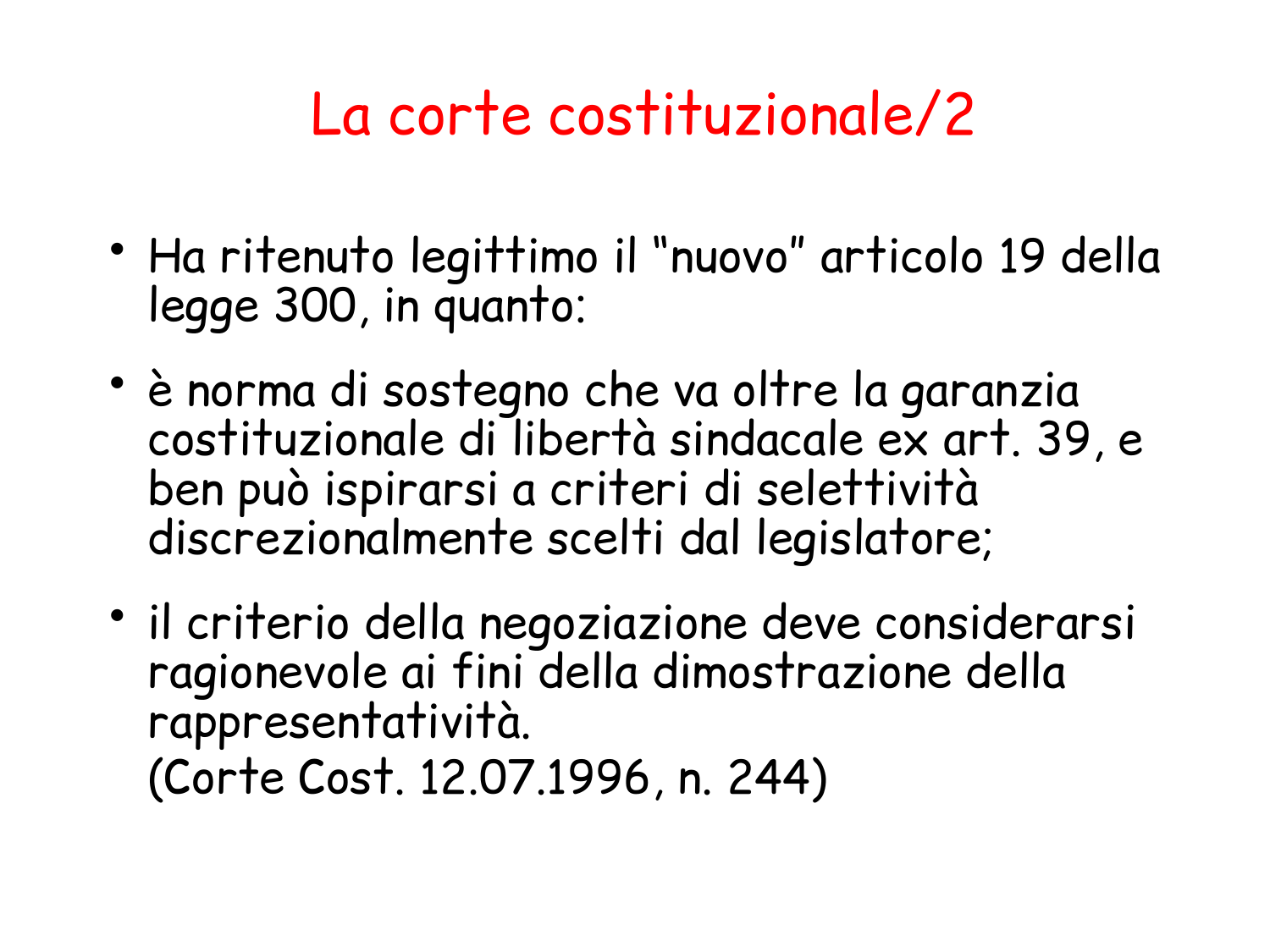

# La corte costituzionale/2

Ha ritenuto legittimo il “nuovo” articolo 19 della legge 300, in quanto:

è norma di sostegno che va oltre la garanzia costituzionale di libertà sindacale ex art. 39, e ben può ispirarsi a criteri di selettività discrezionalmente scelti dal legislatore;

il criterio della negoziazione deve considerarsi ragionevole ai fini della dimostrazione della rappresentatività.
	(Corte Cost. 12.07.1996, n. 244)